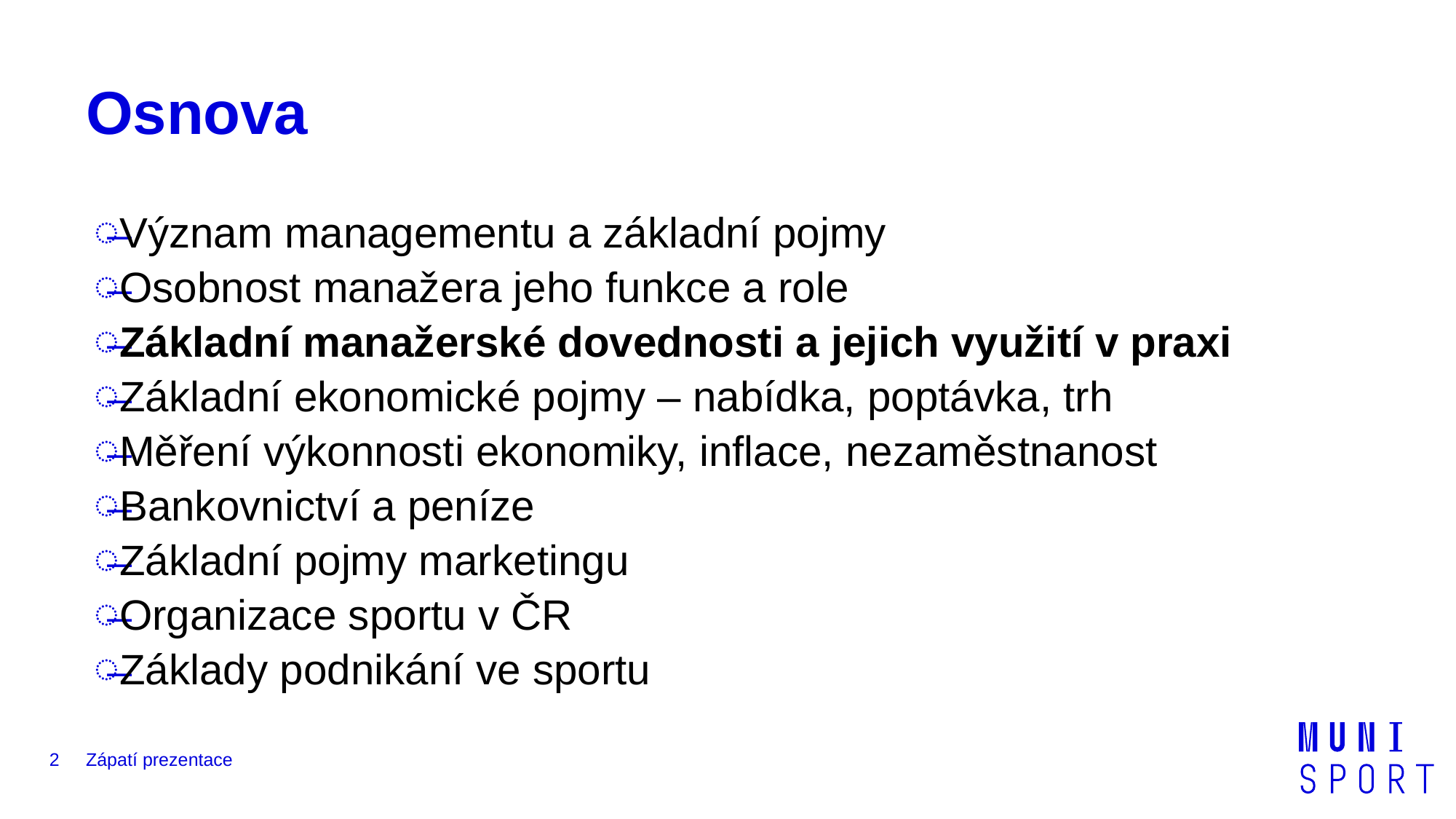

# Osnova
Význam managementu a základní pojmy
Osobnost manažera jeho funkce a role
Základní manažerské dovednosti a jejich využití v praxi
Základní ekonomické pojmy – nabídka, poptávka, trh
Měření výkonnosti ekonomiky, inflace, nezaměstnanost
Bankovnictví a peníze
Základní pojmy marketingu
Organizace sportu v ČR
Základy podnikání ve sportu
2
Zápatí prezentace